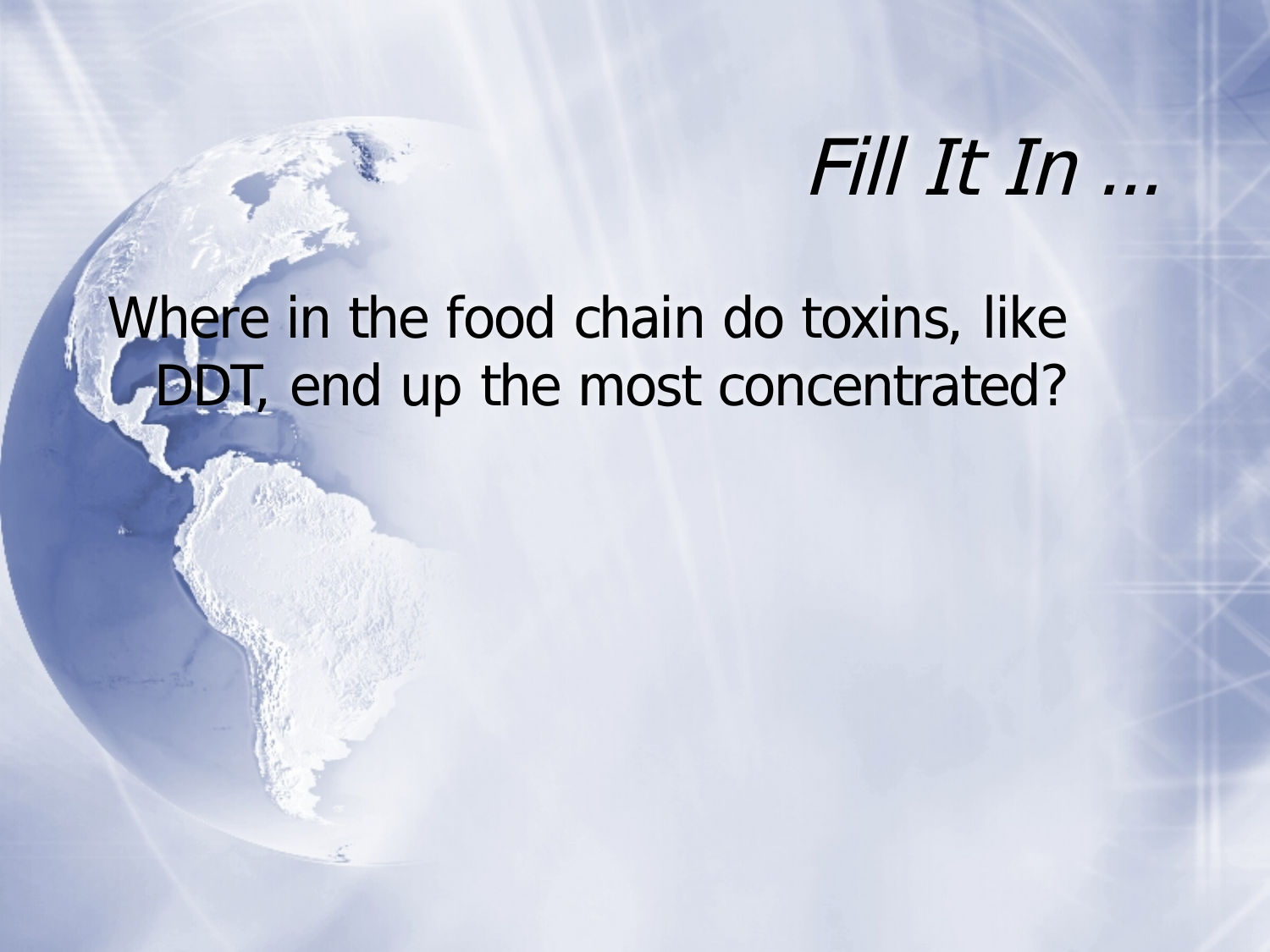

# Fill It In …
Where in the food chain do toxins, like DDT, end up the most concentrated?